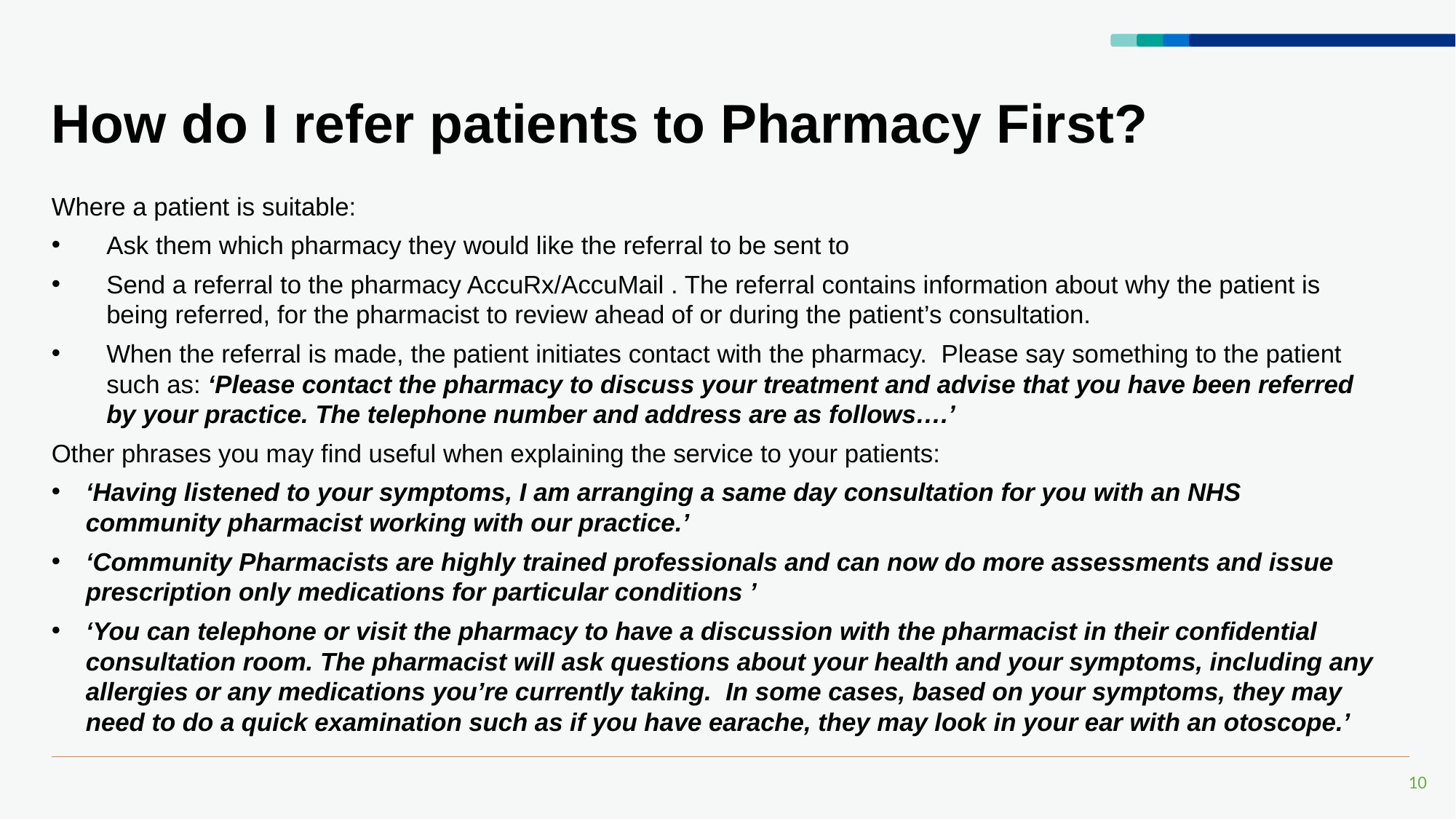

# How do I refer patients to Pharmacy First?
Where a patient is suitable:
Ask them which pharmacy they would like the referral to be sent to
Send a referral to the pharmacy AccuRx/AccuMail . The referral contains information about why the patient is being referred, for the pharmacist to review ahead of or during the patient’s consultation.
When the referral is made, the patient initiates contact with the pharmacy.  Please say something to the patient such as: ‘Please contact the pharmacy to discuss your treatment and advise that you have been referred by your practice. The telephone number and address are as follows….’
Other phrases you may find useful when explaining the service to your patients:
‘Having listened to your symptoms, I am arranging a same day consultation for you with an NHS community pharmacist working with our practice.’
‘Community Pharmacists are highly trained professionals and can now do more assessments and issue prescription only medications for particular conditions ’
‘You can telephone or visit the pharmacy to have a discussion with the pharmacist in their confidential consultation room. The pharmacist will ask questions about your health and your symptoms, including any allergies or any medications you’re currently taking.  In some cases, based on your symptoms, they may need to do a quick examination such as if you have earache, they may look in your ear with an otoscope.’